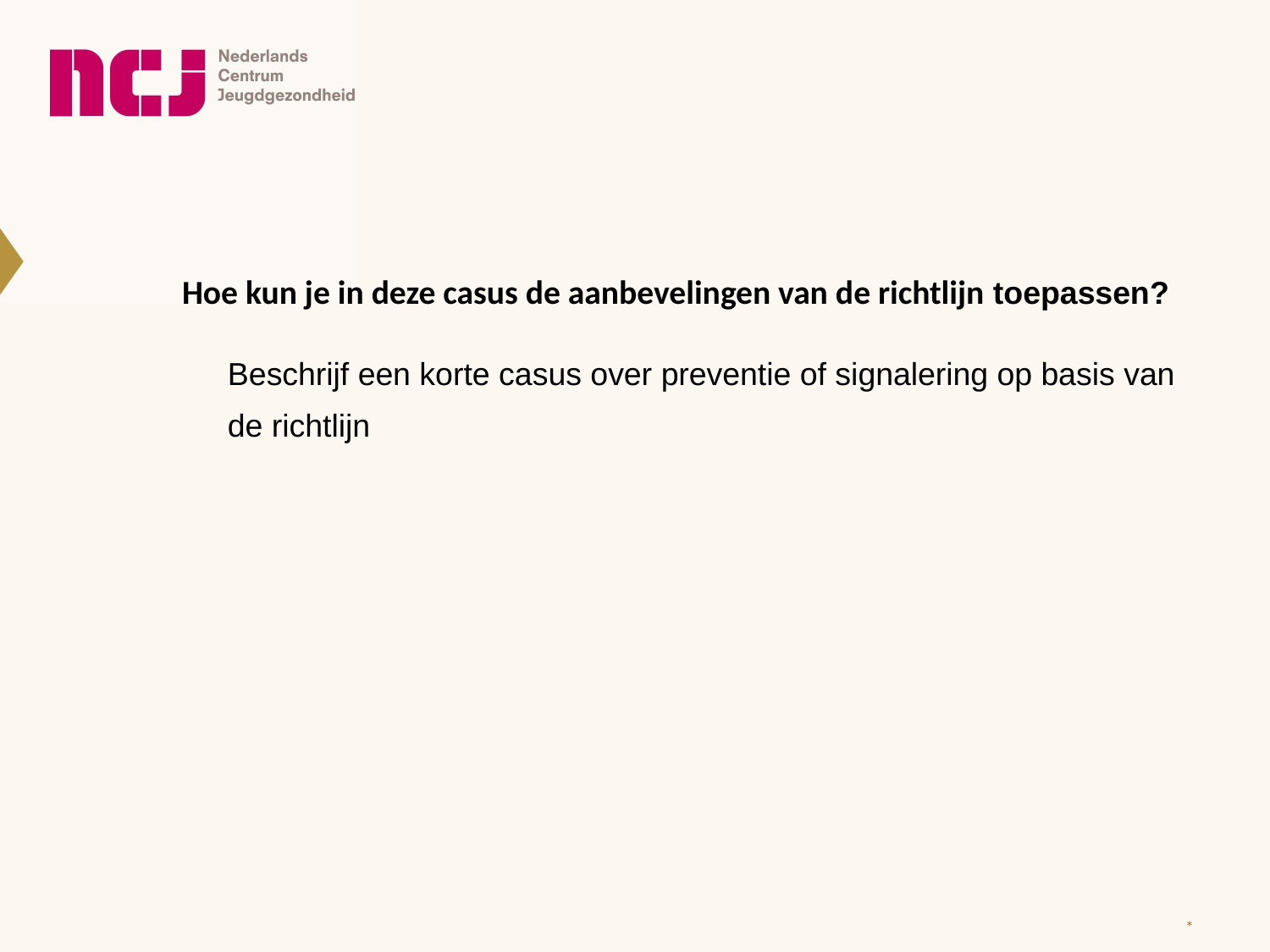

Hoe kun je in deze casus de aanbevelingen van de richtlijn toepassen?
Beschrijf een korte casus over preventie of signalering op basis van de richtlijn
*